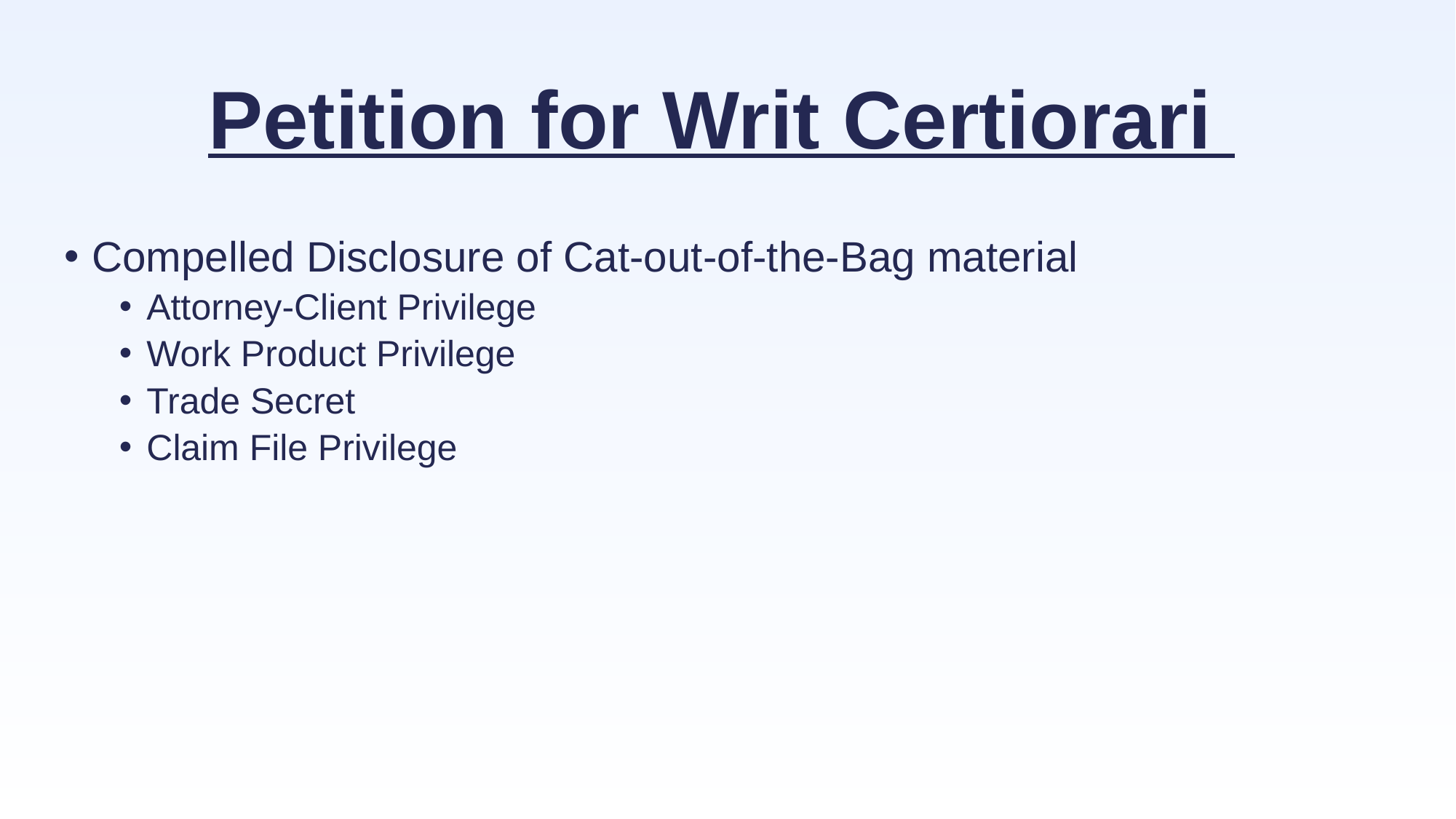

# Petition for Writ Certiorari
Compelled Disclosure of Cat-out-of-the-Bag material
Attorney-Client Privilege
Work Product Privilege
Trade Secret
Claim File Privilege